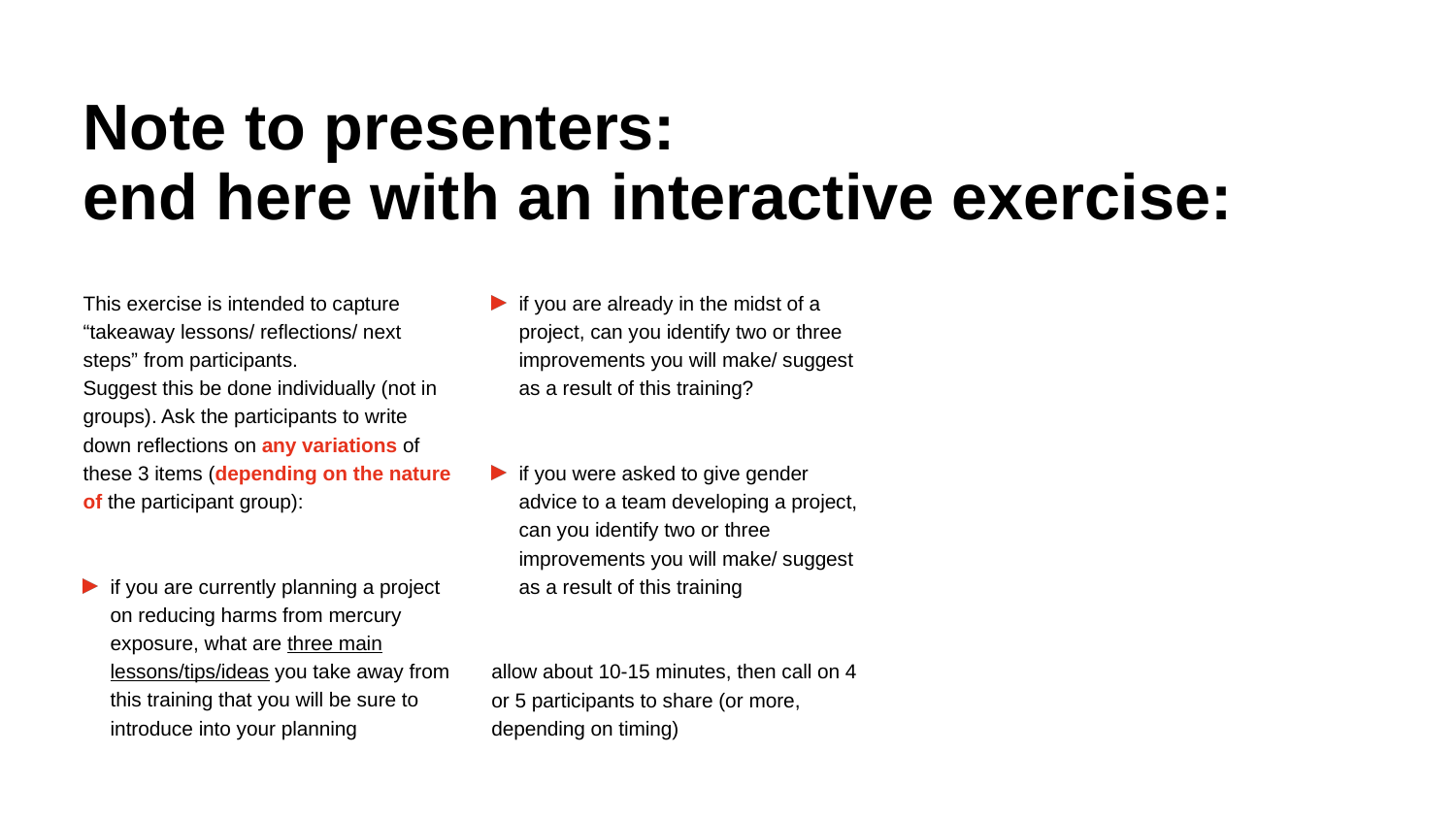

# Note to presenters: end here with an interactive exercise:
This exercise is intended to capture “takeaway lessons/ reflections/ next steps” from participants.
Suggest this be done individually (not in groups). Ask the participants to write down reflections on any variations of these 3 items (depending on the nature of the participant group):

if you are currently planning a project on reducing harms from mercury exposure, what are three main lessons/tips/ideas you take away from this training that you will be sure to introduce into your planning

if you are already in the midst of a project, can you identify two or three improvements you will make/ suggest as a result of this training?

if you were asked to give gender advice to a team developing a project, can you identify two or three improvements you will make/ suggest as a result of this training

allow about 10-15 minutes, then call on 4 or 5 participants to share (or more, depending on timing)